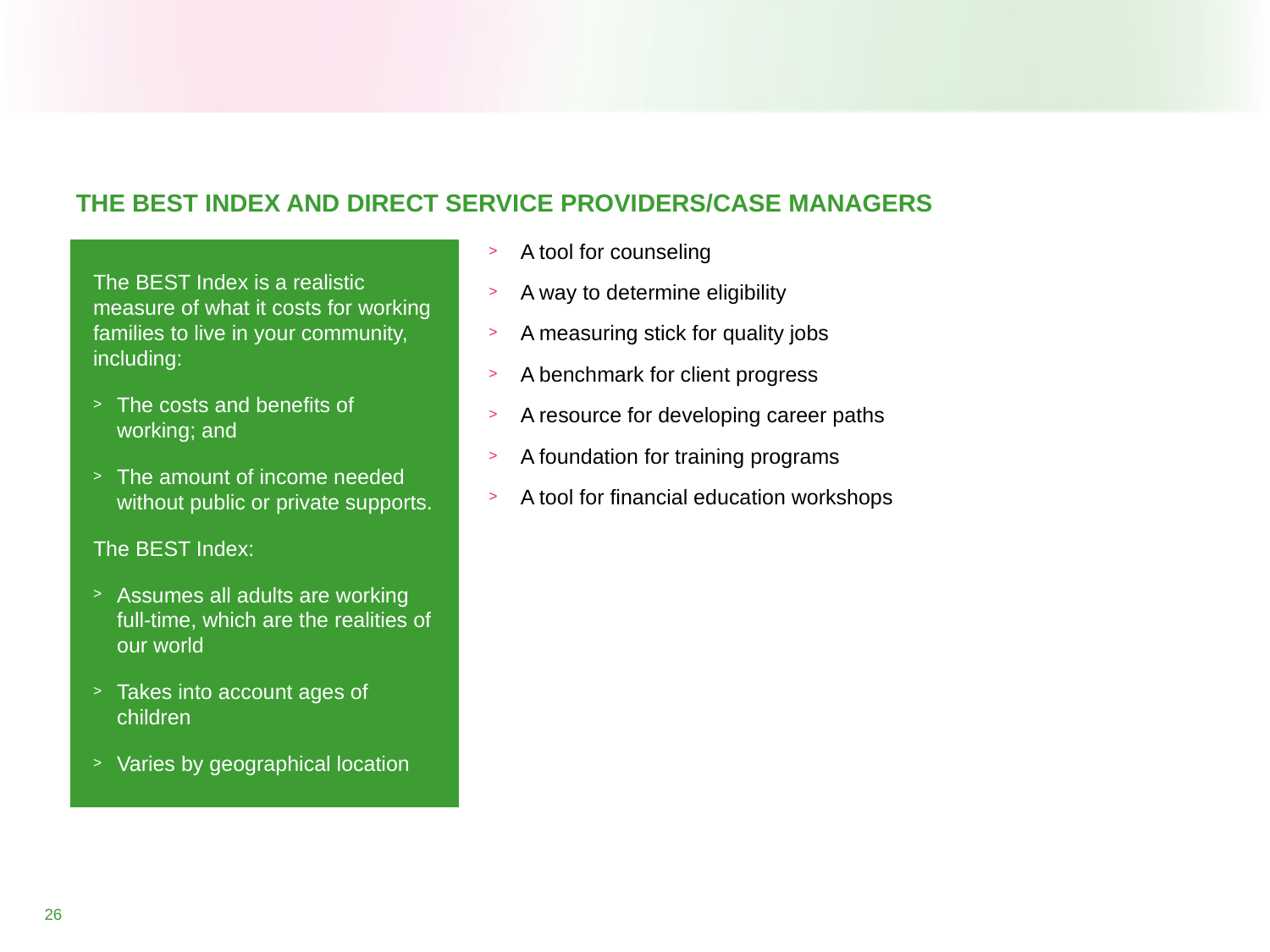

THE BEST INDEX AND DIRECT SERVICE PROVIDERS/CASE MANAGERS
A tool for counseling
A way to determine eligibility
A measuring stick for quality jobs
A benchmark for client progress
A resource for developing career paths
A foundation for training programs
A tool for financial education workshops
26
The BEST Index is a realistic measure of what it costs for working families to live in your community, including:
The costs and benefits of working; and
The amount of income needed without public or private supports.
The BEST Index:
Assumes all adults are working full-time, which are the realities of our world
Takes into account ages of children
Varies by geographical location
26